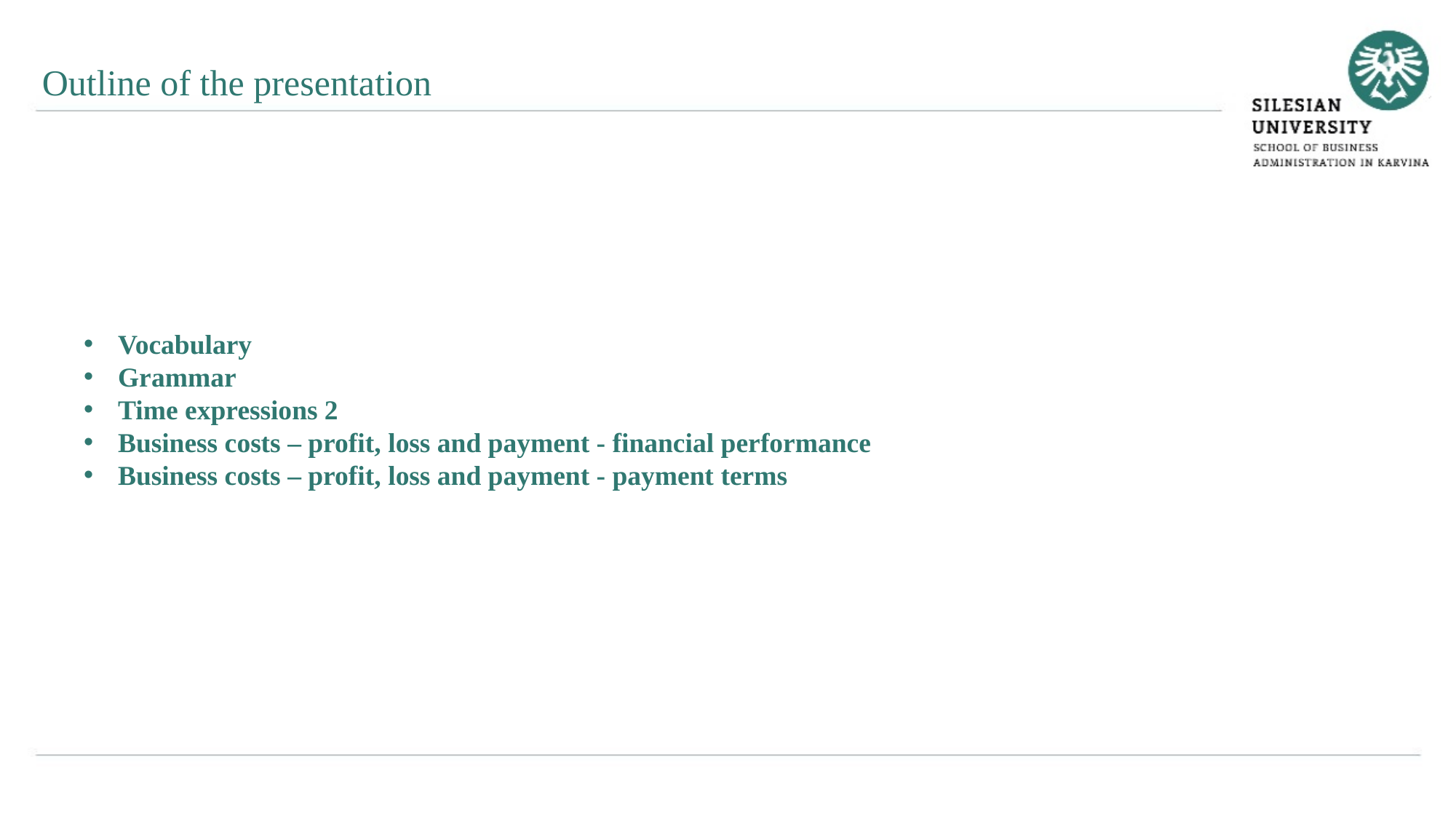

Outline of the presentation
Vocabulary
Grammar
Time expressions 2
Business costs – profit, loss and payment - financial performance
Business costs – profit, loss and payment - payment terms